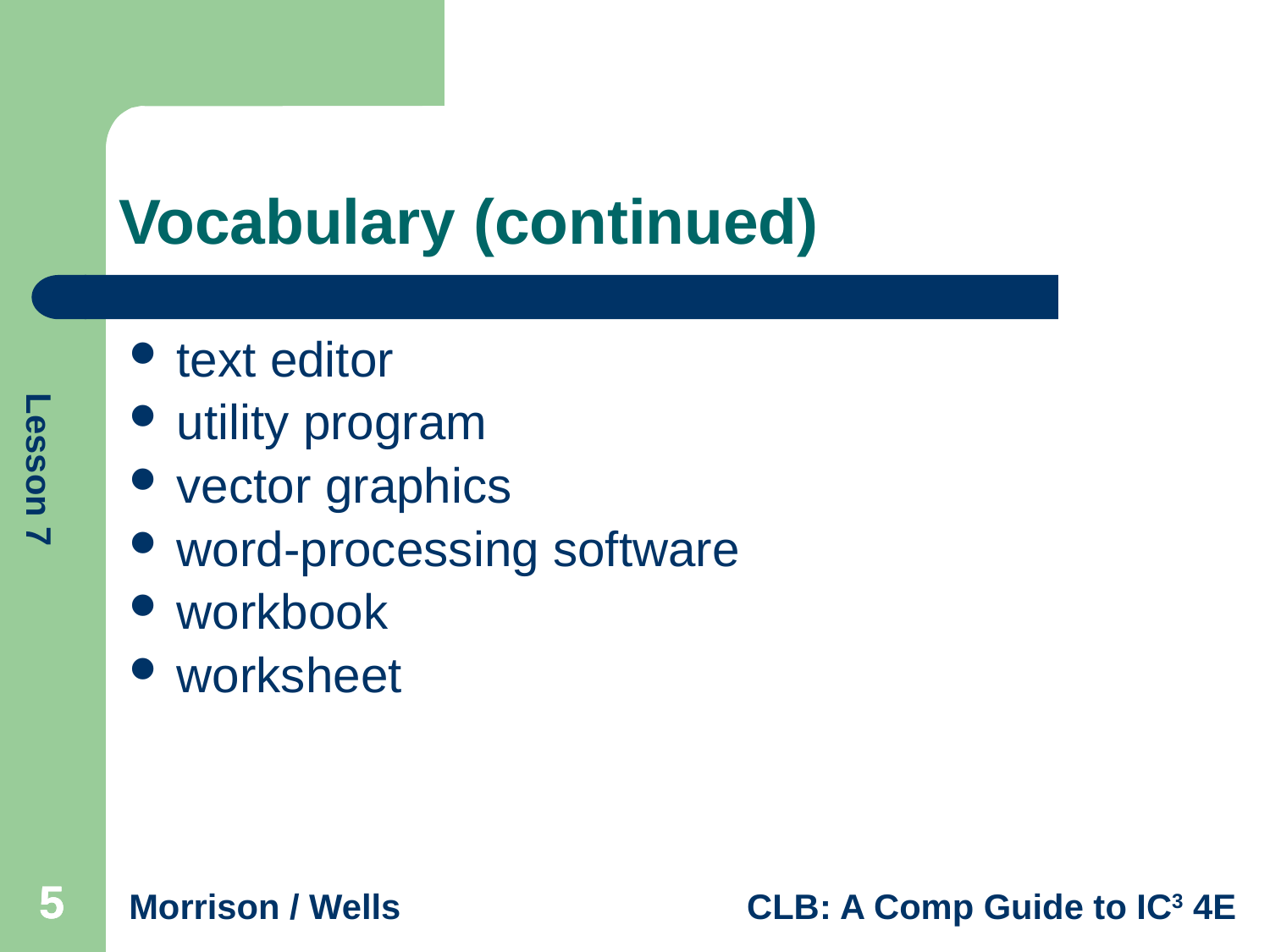

# Vocabulary (continued)
text editor
utility program
vector graphics
word-processing software
workbook
worksheet

5
5
5